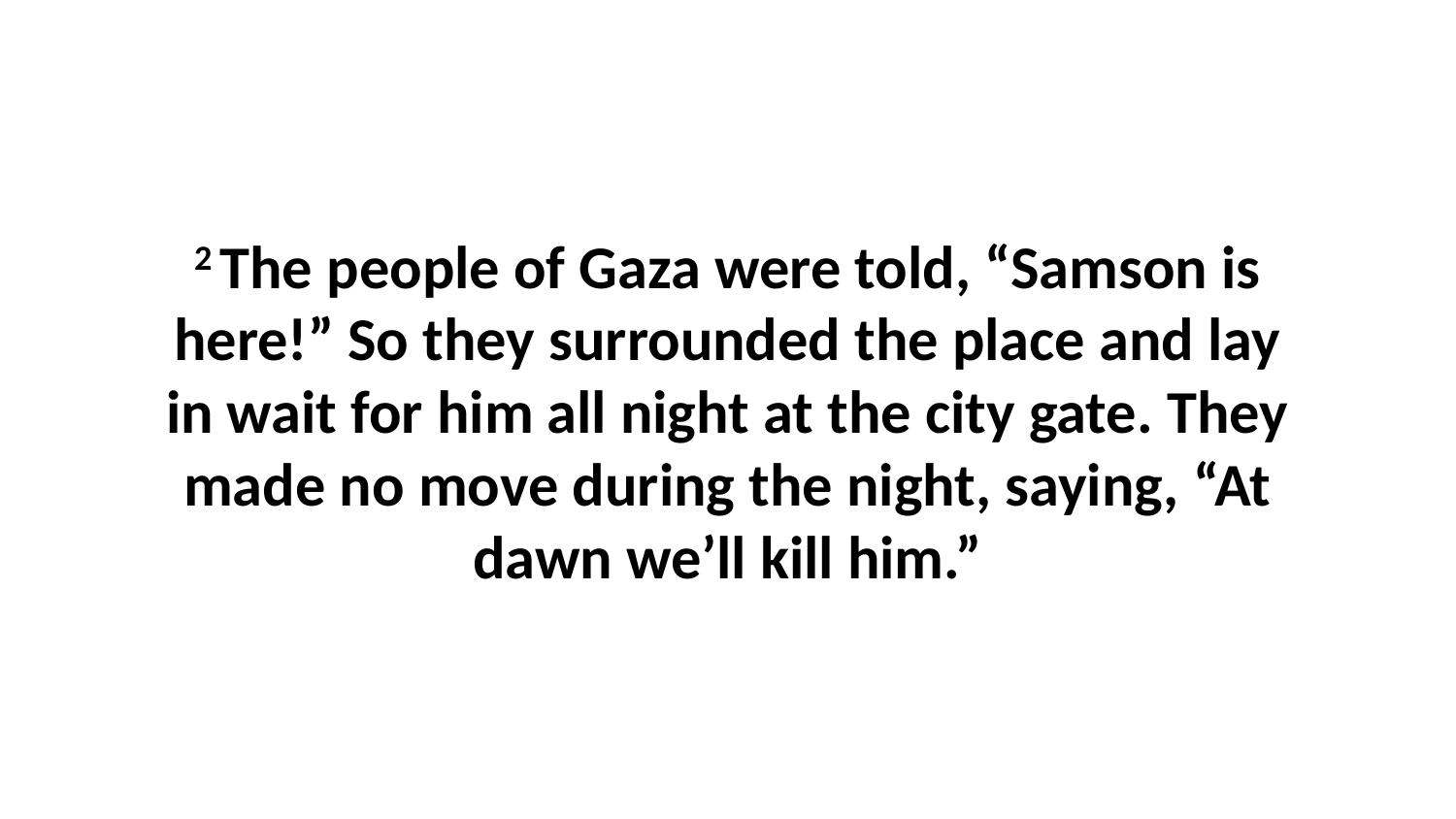

2 The people of Gaza were told, “Samson is here!” So they surrounded the place and lay in wait for him all night at the city gate. They made no move during the night, saying, “At dawn we’ll kill him.”